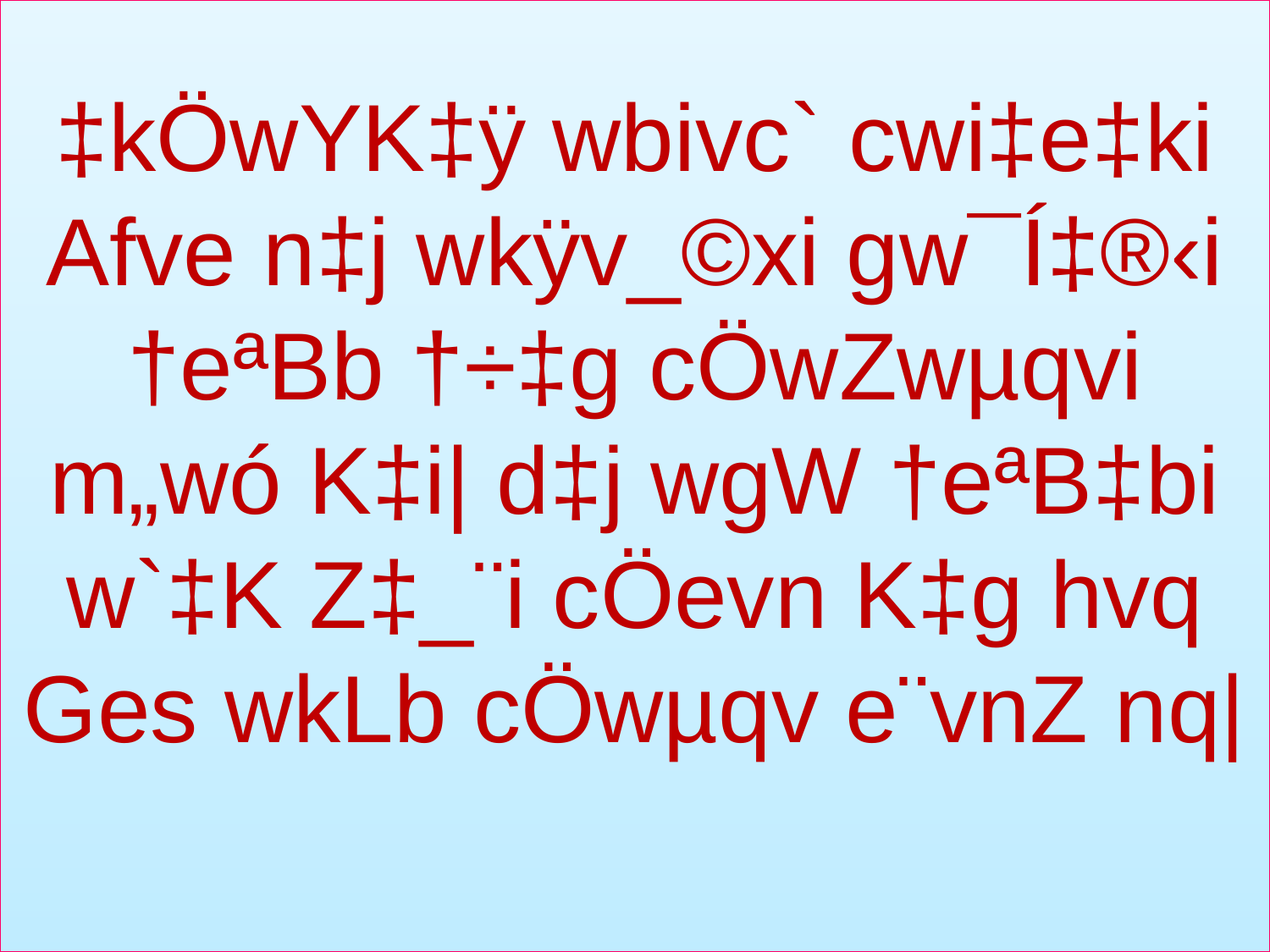

# ‡kÖwYK‡ÿ wbivc` cwi‡e‡ki Afve n‡j wkÿv_©xi gw¯Í‡®‹i †eªBb †÷‡g cÖwZwµqvi m„wó K‡i| d‡j wgW †eªB‡bi w`‡K Z‡_¨i cÖevn K‡g hvq Ges wkLb cÖwµqv e¨vnZ nq|